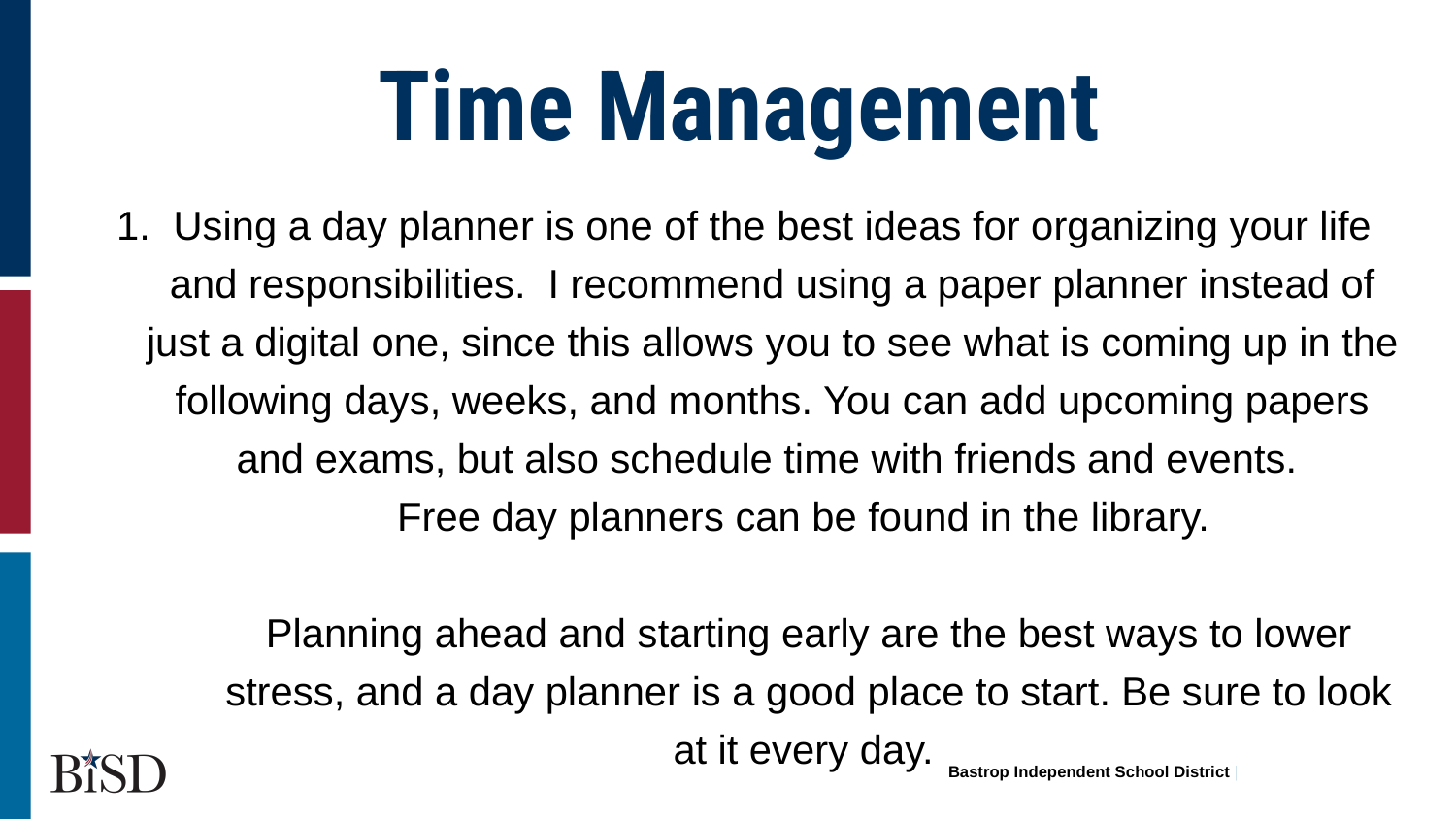

Time Management
Using a day planner is one of the best ideas for organizing your life and responsibilities.  I recommend using a paper planner instead of just a digital one, since this allows you to see what is coming up in the following days, weeks, and months. You can add upcoming papers and exams, but also schedule time with friends and events.
Free day planners can be found in the library.

Planning ahead and starting early are the best ways to lower stress, and a day planner is a good place to start. Be sure to look at it every day.
hi